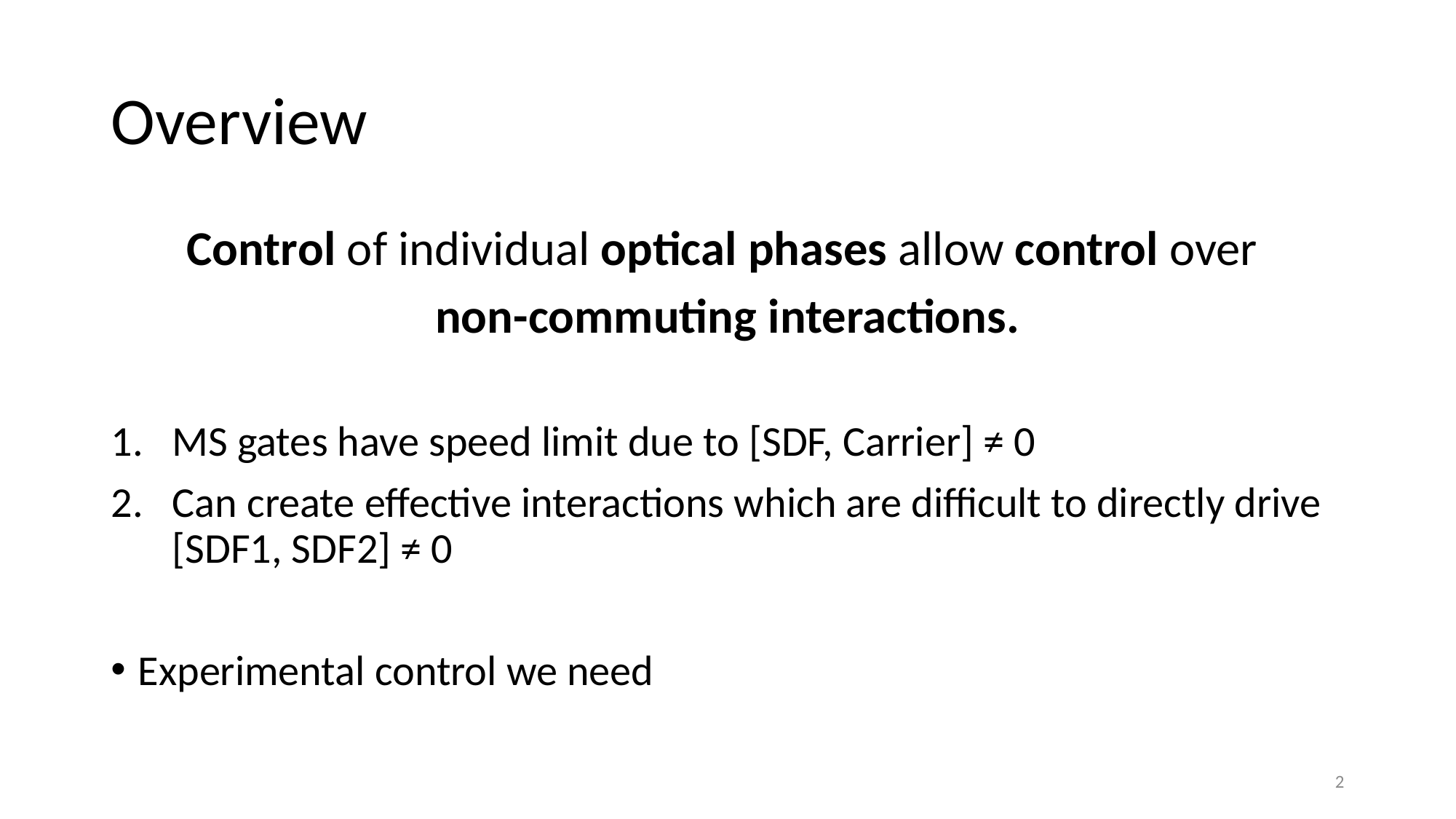

# Overview
Control of individual optical phases allow control over
non-commuting interactions.

MS gates have speed limit due to [SDF, Carrier] ≠ 0
Can create effective interactions which are difficult to directly drive [SDF1, SDF2] ≠ 0

Experimental control we need
2